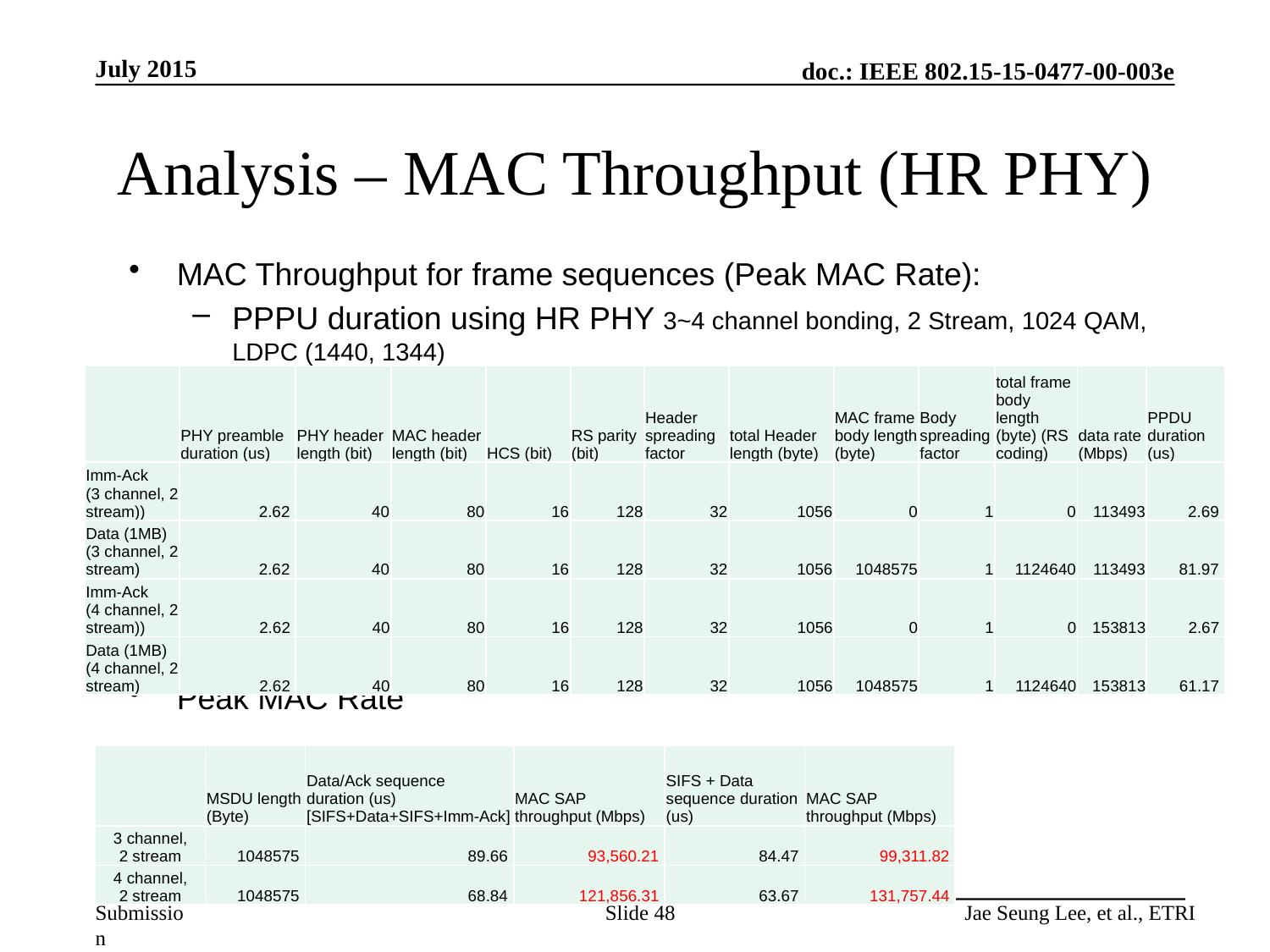

July 2015
# Analysis – MAC Throughput (HR PHY)

MAC Throughput for frame sequences (Peak MAC Rate):
PPPU duration using HR PHY 3~4 channel bonding, 2 Stream, 1024 QAM, LDPC (1440, 1344)

Peak MAC Rate

|  | PHY preamble duration (us) | PHY header length (bit) | MAC header length (bit) | HCS (bit) | RS parity (bit) | Header spreading factor | total Header length (byte) | MAC frame body length (byte) | Body spreading factor | total frame body length (byte) (RS coding) | data rate (Mbps) | PPDU duration (us) |
| --- | --- | --- | --- | --- | --- | --- | --- | --- | --- | --- | --- | --- |
| Imm-Ack (3 channel, 2 stream)) | 2.62 | 40 | 80 | 16 | 128 | 32 | 1056 | 0 | 1 | 0 | 113493 | 2.69 |
| Data (1MB) (3 channel, 2 stream) | 2.62 | 40 | 80 | 16 | 128 | 32 | 1056 | 1048575 | 1 | 1124640 | 113493 | 81.97 |
| Imm-Ack (4 channel, 2 stream)) | 2.62 | 40 | 80 | 16 | 128 | 32 | 1056 | 0 | 1 | 0 | 153813 | 2.67 |
| Data (1MB) (4 channel, 2 stream) | 2.62 | 40 | 80 | 16 | 128 | 32 | 1056 | 1048575 | 1 | 1124640 | 153813 | 61.17 |
|  | MSDU length (Byte) | Data/Ack sequence duration (us) [SIFS+Data+SIFS+Imm-Ack] | MAC SAP throughput (Mbps) | SIFS + Data sequence duration (us) | MAC SAP throughput (Mbps) |
| --- | --- | --- | --- | --- | --- |
| 3 channel, 2 stream | 1048575 | 89.66 | 93,560.21 | 84.47 | 99,311.82 |
| 4 channel, 2 stream | 1048575 | 68.84 | 121,856.31 | 63.67 | 131,757.44 |
Slide 48
Jae Seung Lee, et al., ETRI